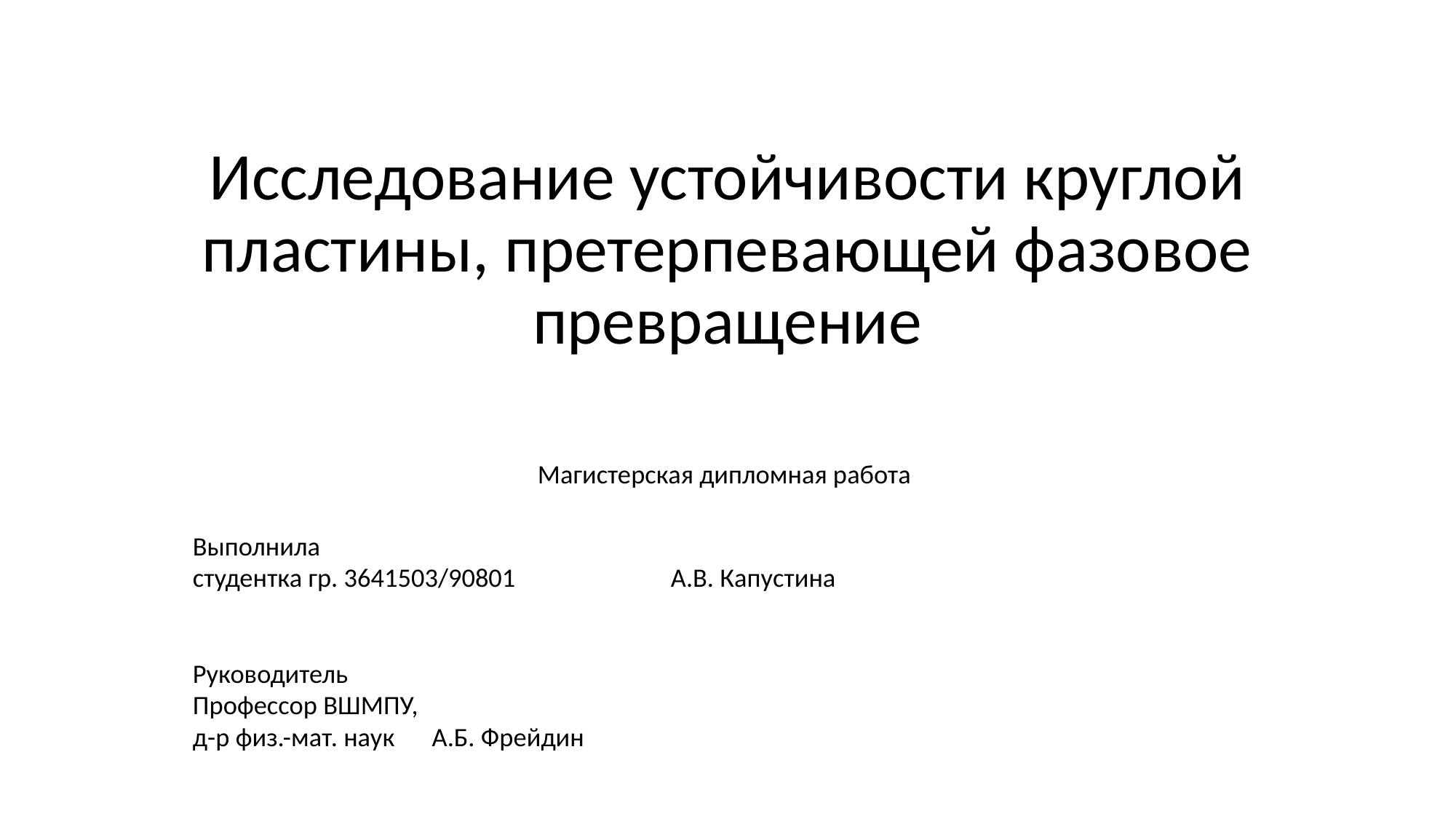

# Исследование устойчивости круглой пластины, претерпевающей фазовое превращение
Магистерская дипломная работа

Выполнила
студентка гр. 3641503/90801				А.В. Капустина

Руководитель
Профессор ВШМПУ,
д-р физ.-мат. наук					А.Б. Фрейдин